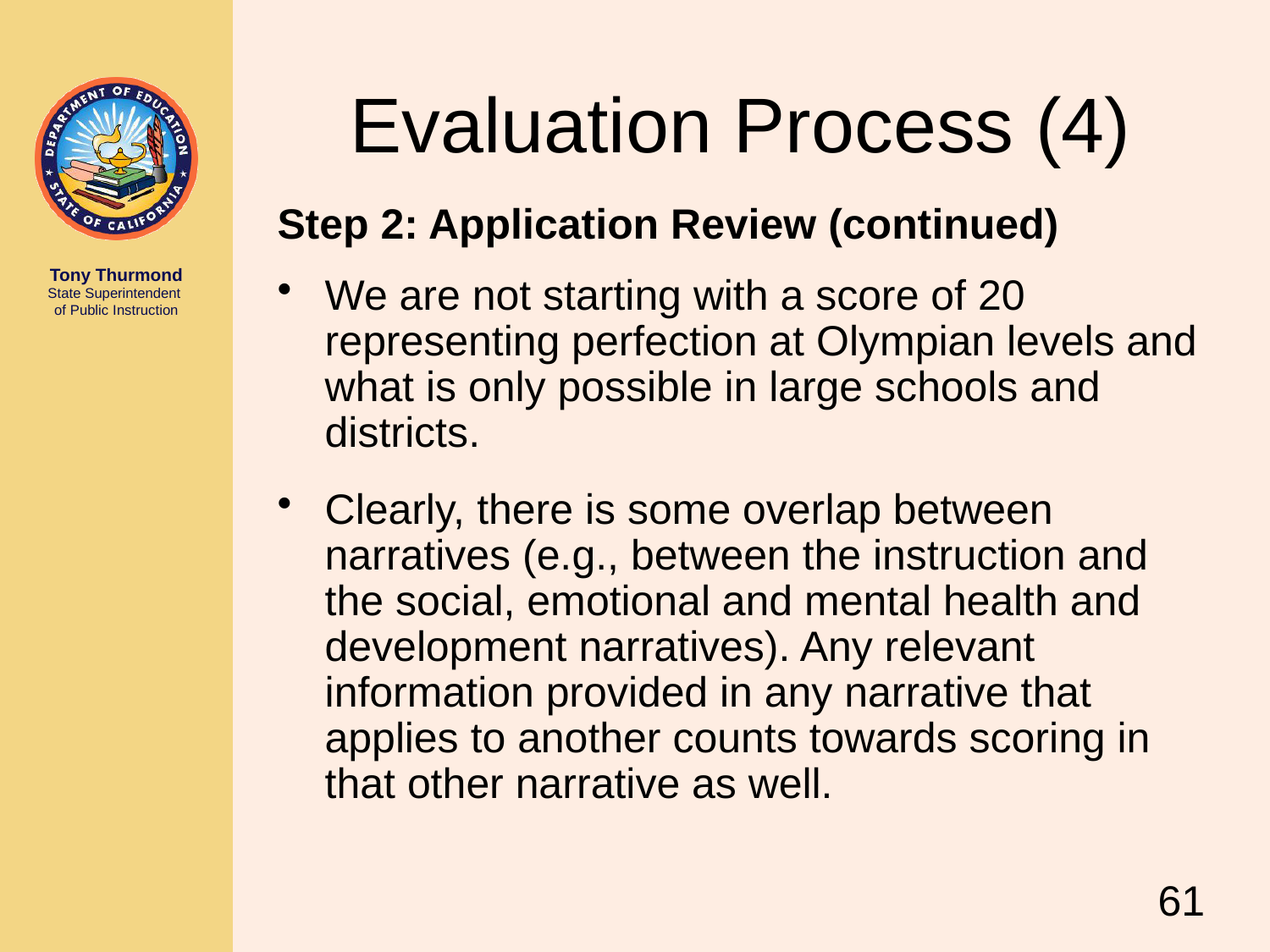

# Evaluation Process (4)
Step 2: Application Review (continued)
We are not starting with a score of 20 representing perfection at Olympian levels and what is only possible in large schools and districts.
Clearly, there is some overlap between narratives (e.g., between the instruction and the social, emotional and mental health and development narratives). Any relevant information provided in any narrative that applies to another counts towards scoring in that other narrative as well.

61